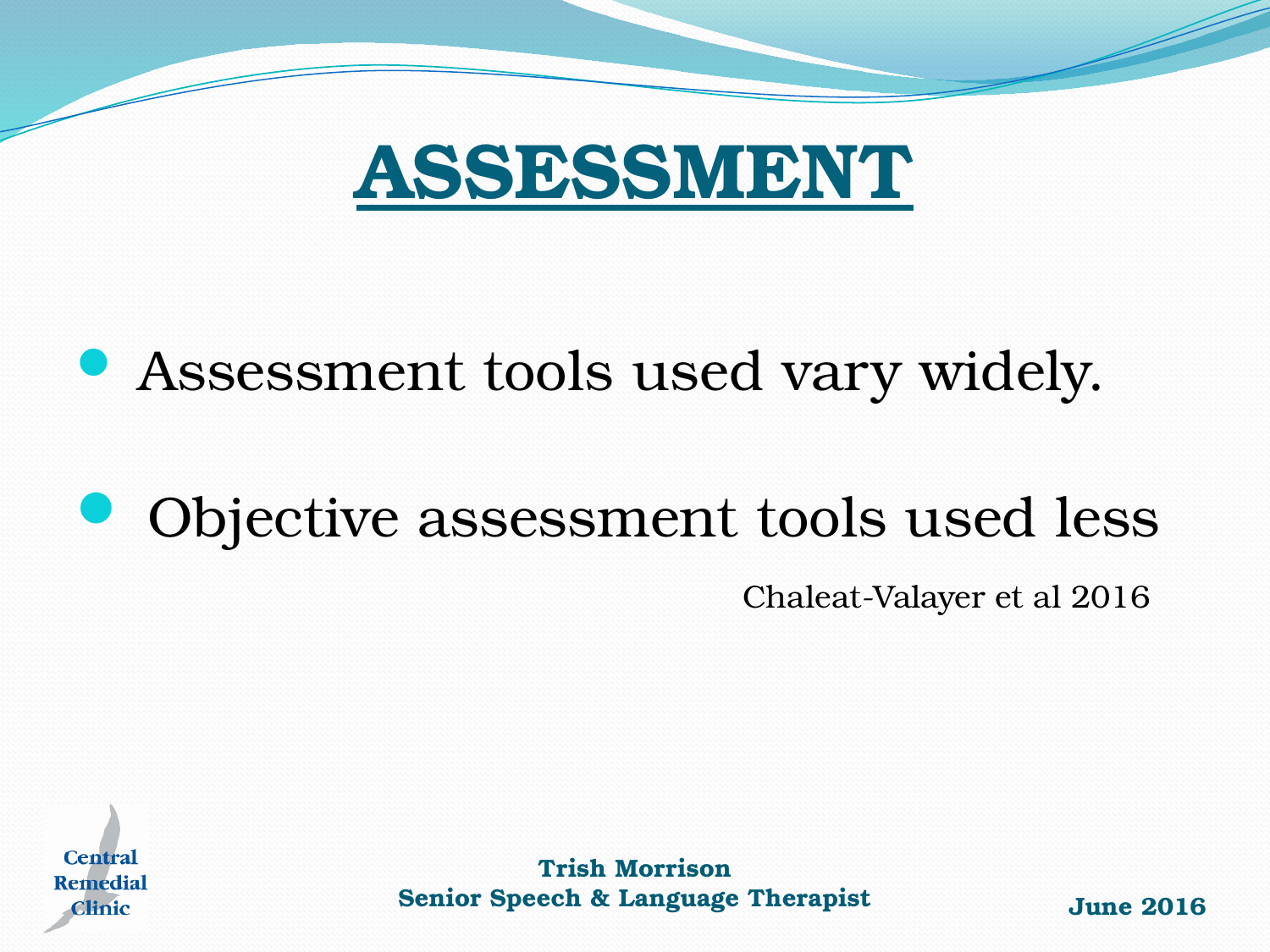

# ASSESSMENT
 Assessment tools used vary widely.
 Objective assessment tools used less
				          Chaleat-Valayer et al 2016

Trish Morrison
Senior Speech & Language Therapist

June 2016